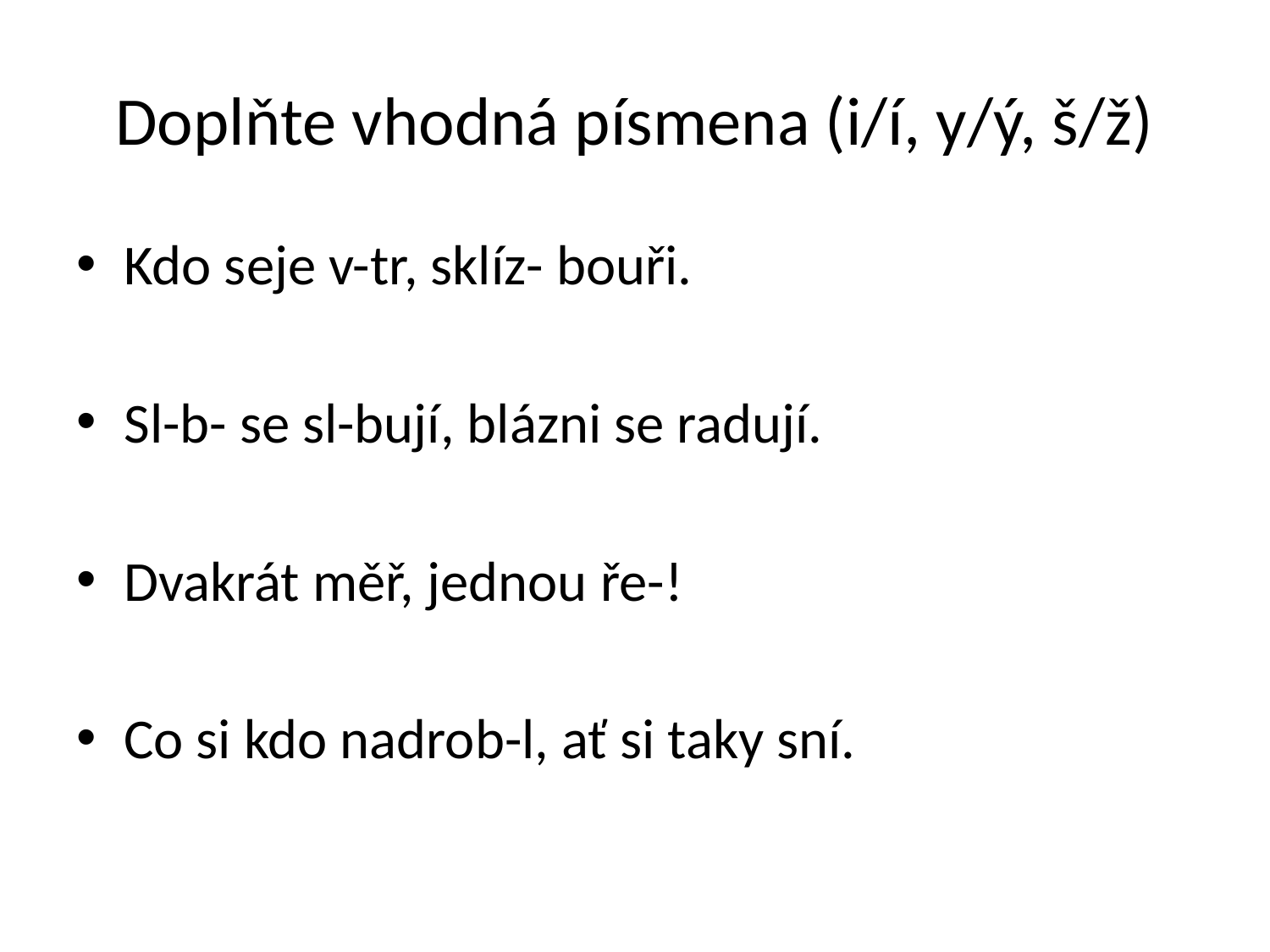

# Doplňte vhodná písmena (i/í, y/ý, š/ž)
Kdo seje v-tr, sklíz- bouři.

Sl-b- se sl-bují, blázni se radují.

Dvakrát měř, jednou ře-!

Co si kdo nadrob-l, ať si taky sní.